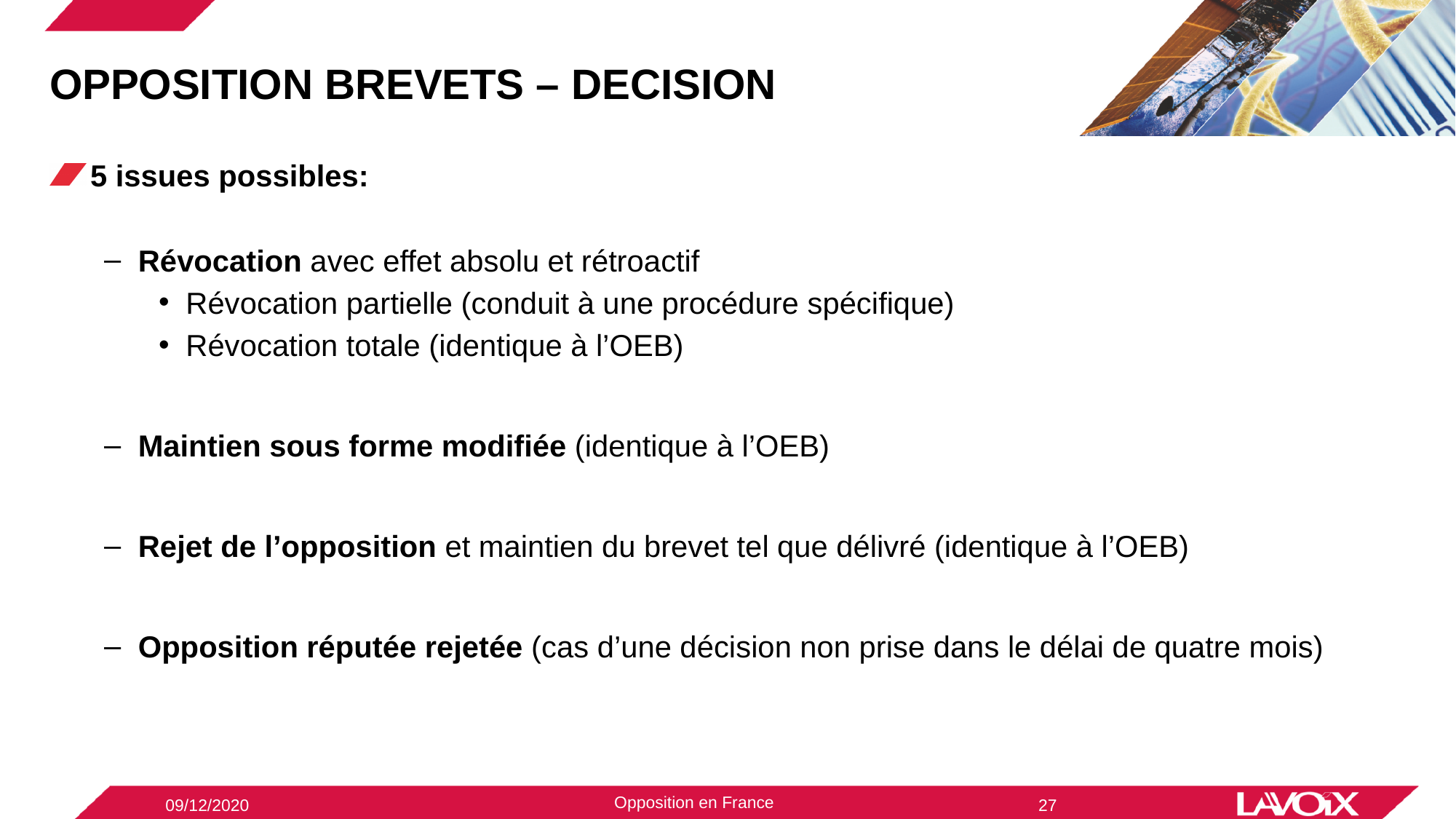

# Opposition Brevets – Decision
5 issues possibles:

Révocation avec effet absolu et rétroactif
Révocation partielle (conduit à une procédure spécifique)
Révocation totale (identique à l’OEB)

Maintien sous forme modifiée (identique à l’OEB)

Rejet de l’opposition et maintien du brevet tel que délivré (identique à l’OEB)

Opposition réputée rejetée (cas d’une décision non prise dans le délai de quatre mois)

Opposition en France
09/12/2020
27